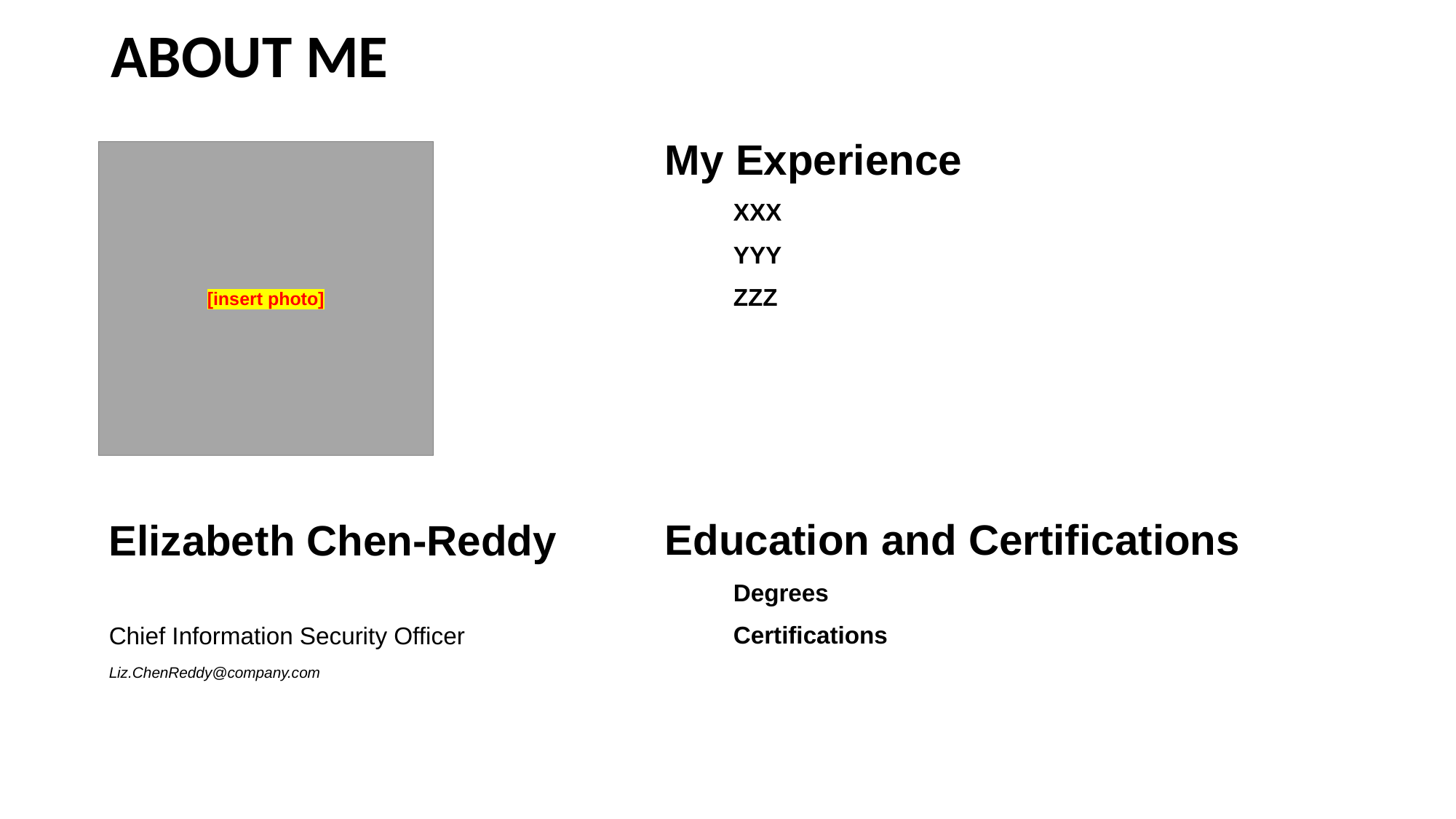

# ABOUT ME
My Experience
XXX
YYY
ZZZ
[insert photo]
Elizabeth Chen-Reddy

Chief Information Security Officer
Liz.ChenReddy@company.com
Education and Certifications
Degrees
Certifications